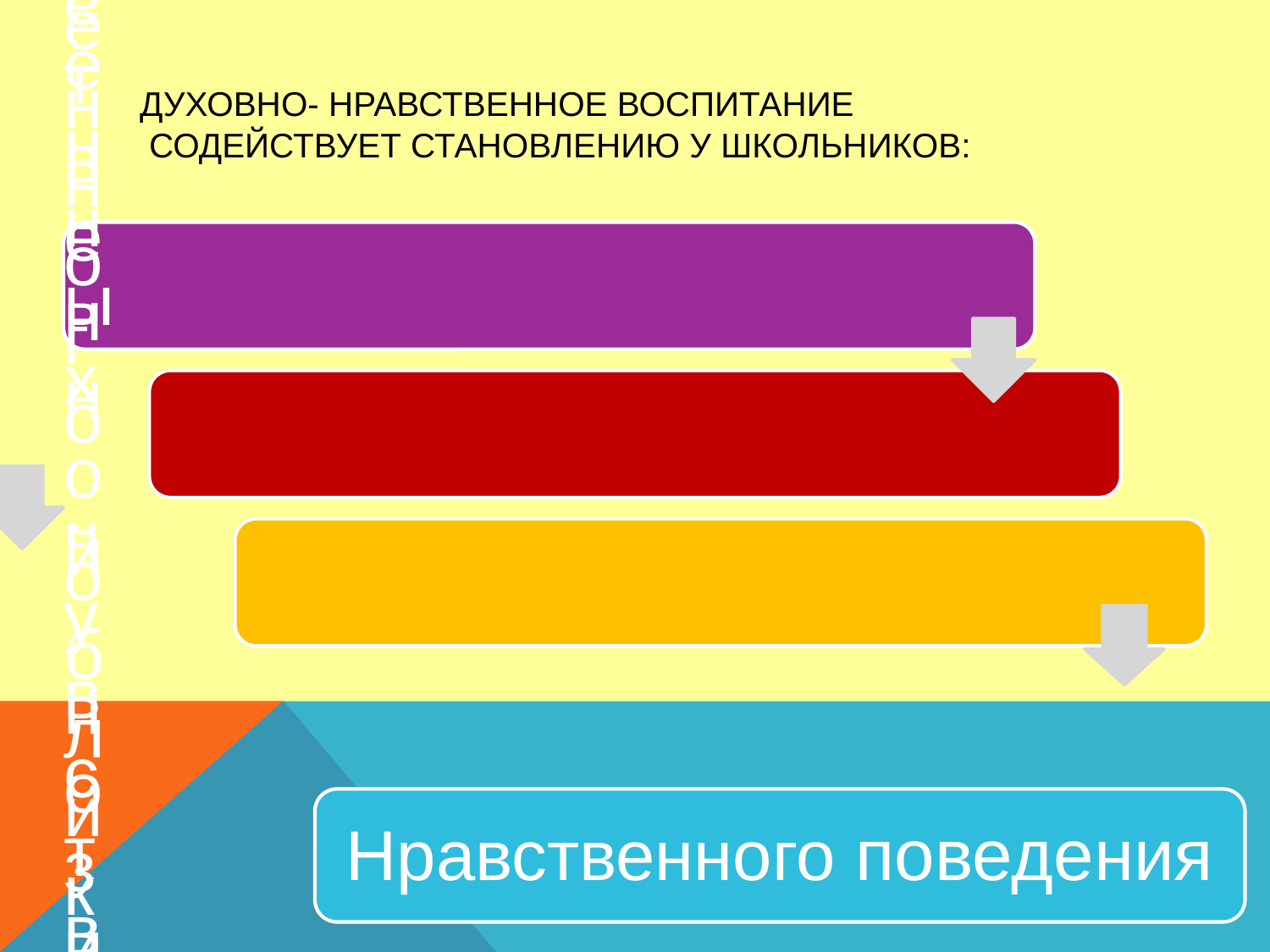

# Духовно- нравственное воспитание содействует становлению у школьников:

Нравственного поведения